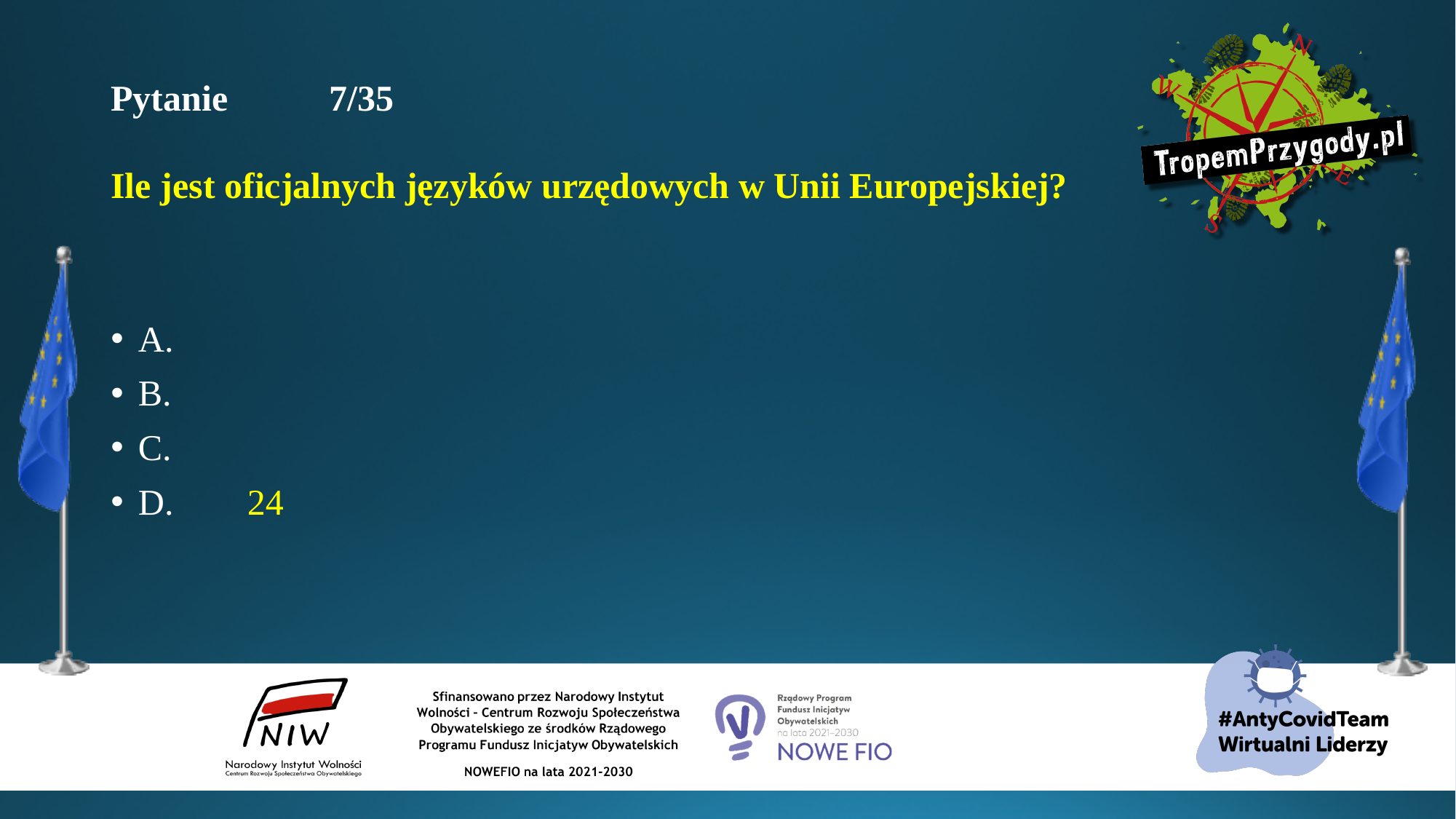

# Pytanie 	7/35 Ile jest oficjalnych języków urzędowych w Unii Europejskiej?
A.
B.
C.
D.	24